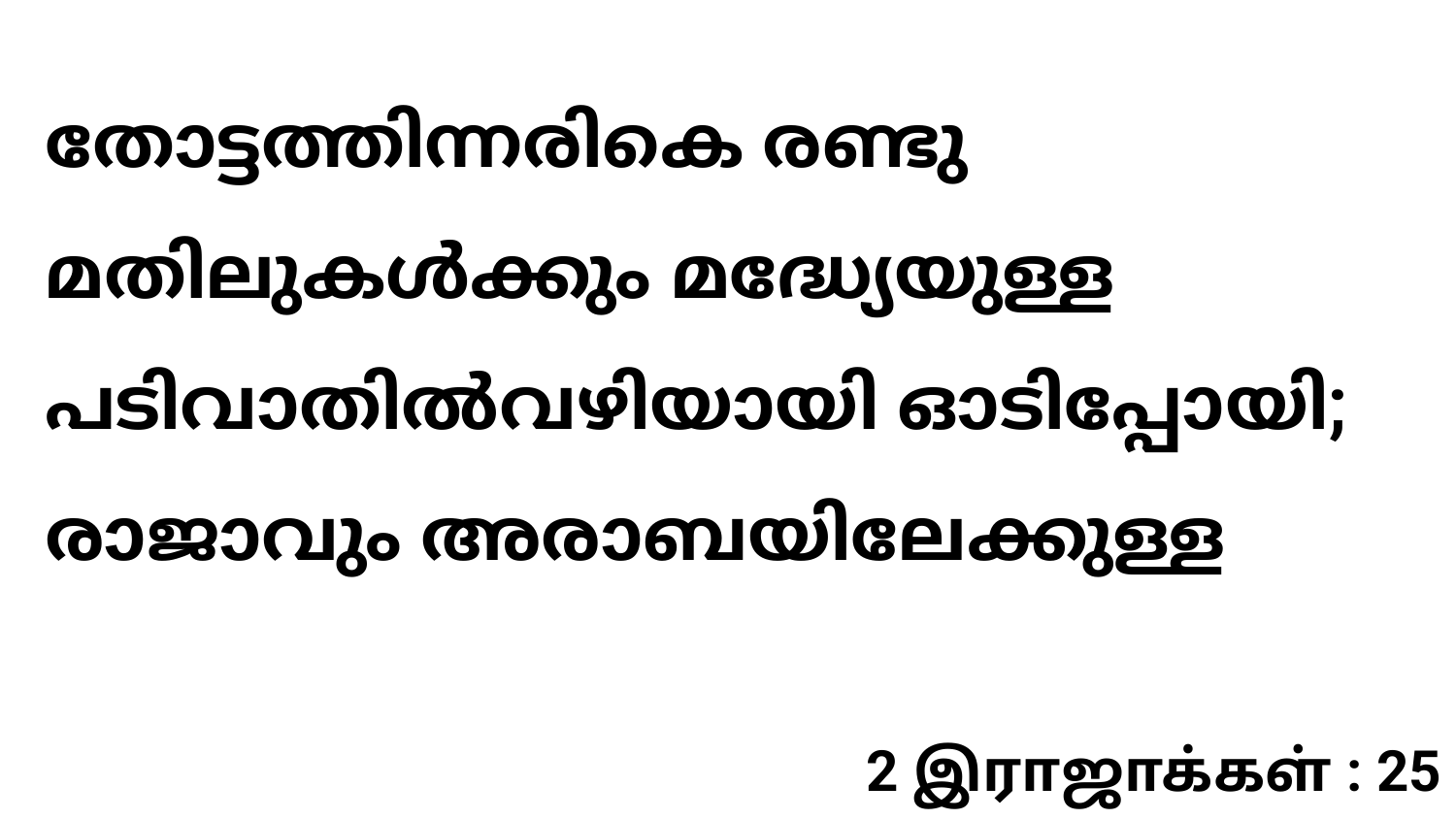

തോട്ടത്തിന്നരികെ രണ്ടു മതിലുകൾക്കും മദ്ധ്യേയുള്ള പടിവാതിൽവഴിയായി ഓടിപ്പോയി; രാജാവും അരാബയിലേക്കുള്ള
2 இராஜாக்கள் : 25